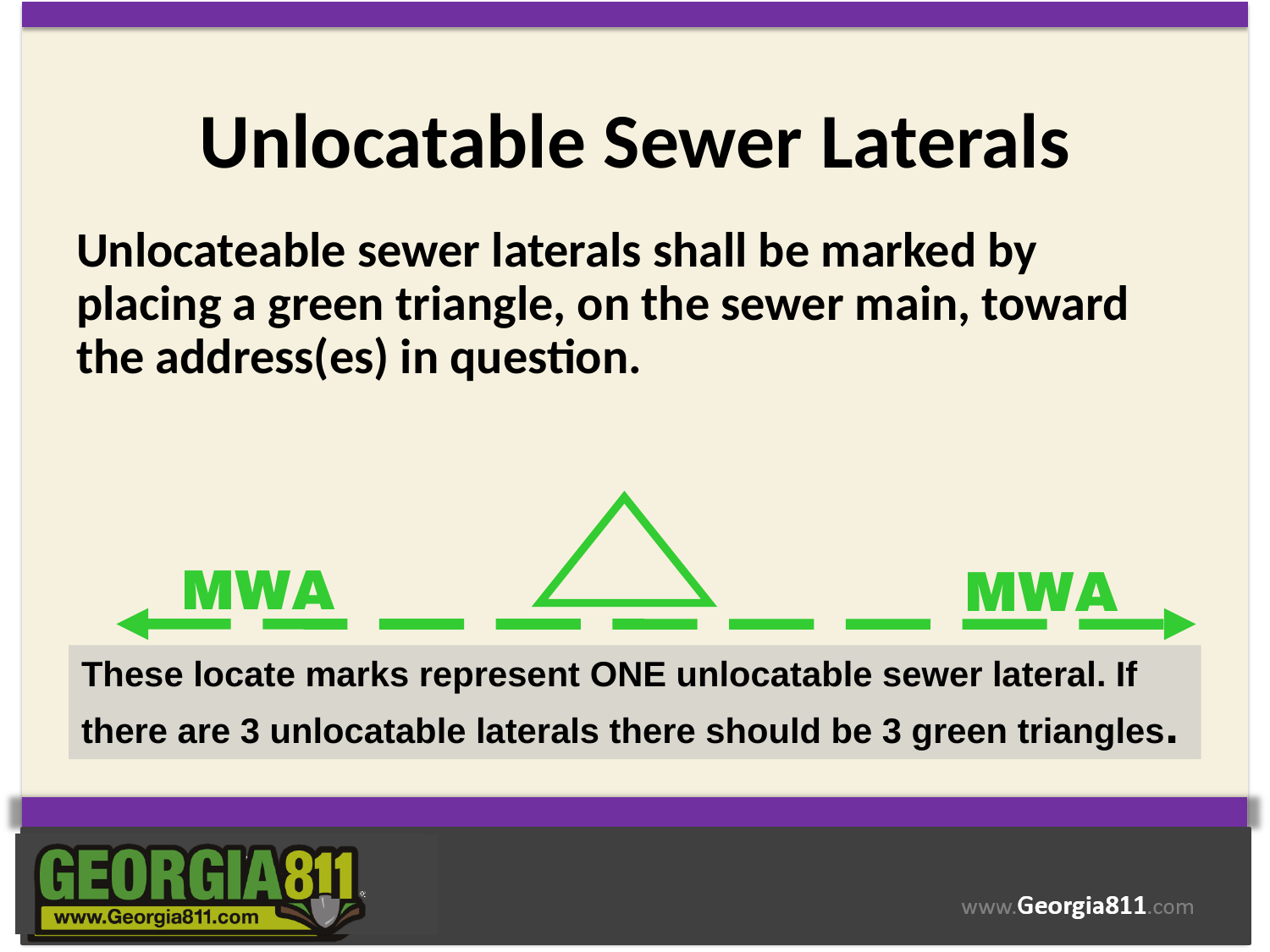

# Unlocatable Sewer Laterals
Unlocateable sewer laterals shall be marked by placing a green triangle, on the sewer main, toward the address(es) in question.

MWA
MWA

These locate marks represent ONE unlocatable sewer lateral. If there are 3 unlocatable laterals there should be 3 green triangles.